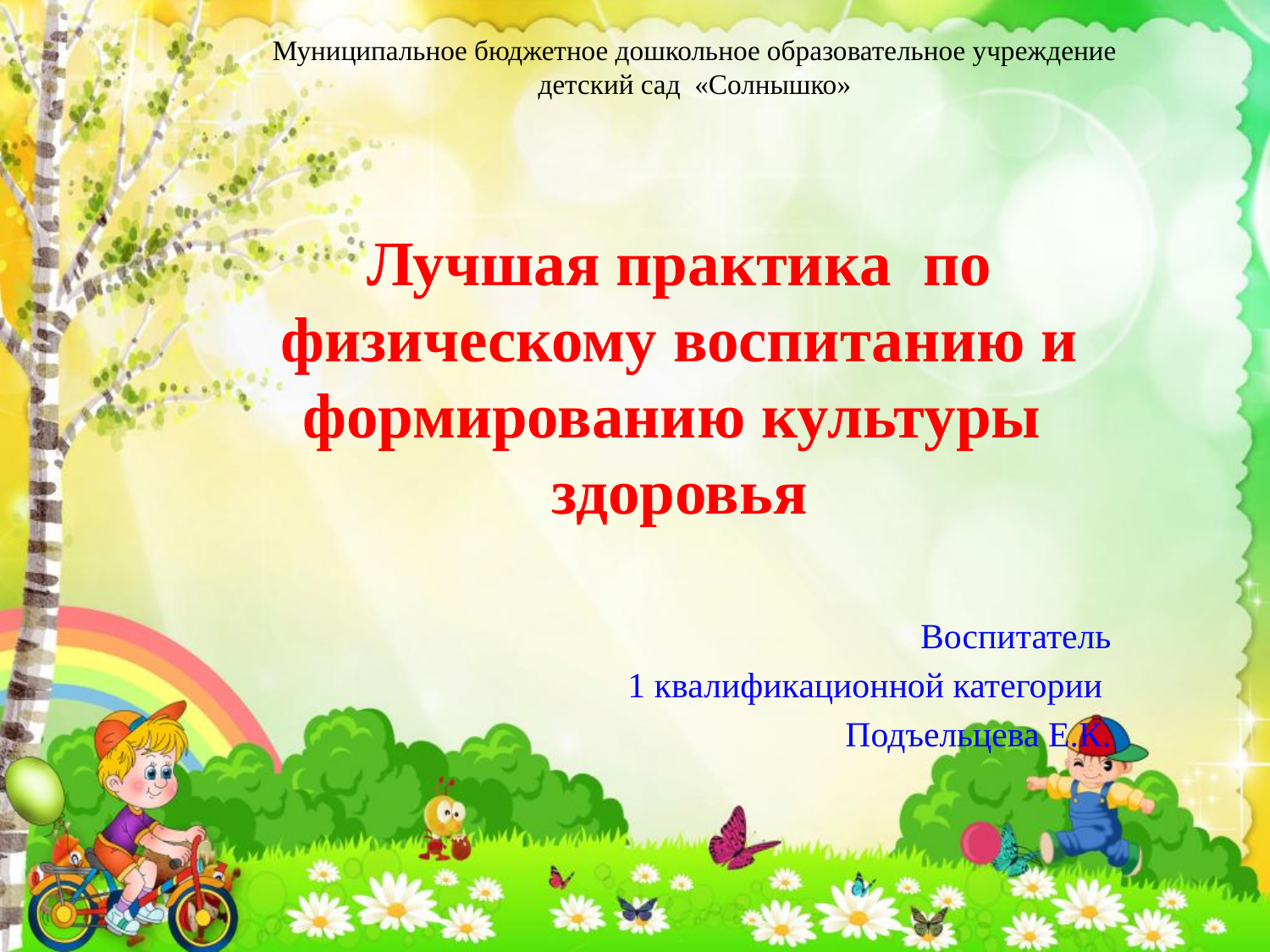

# Муниципальное бюджетное дошкольное образовательное учреждение детский сад  «Солнышко»
Лучшая практика  по физическому воспитанию и формированию культуры  здоровья

Воспитатель
  1 квалификационной категории
    Подъельцева Е.К.